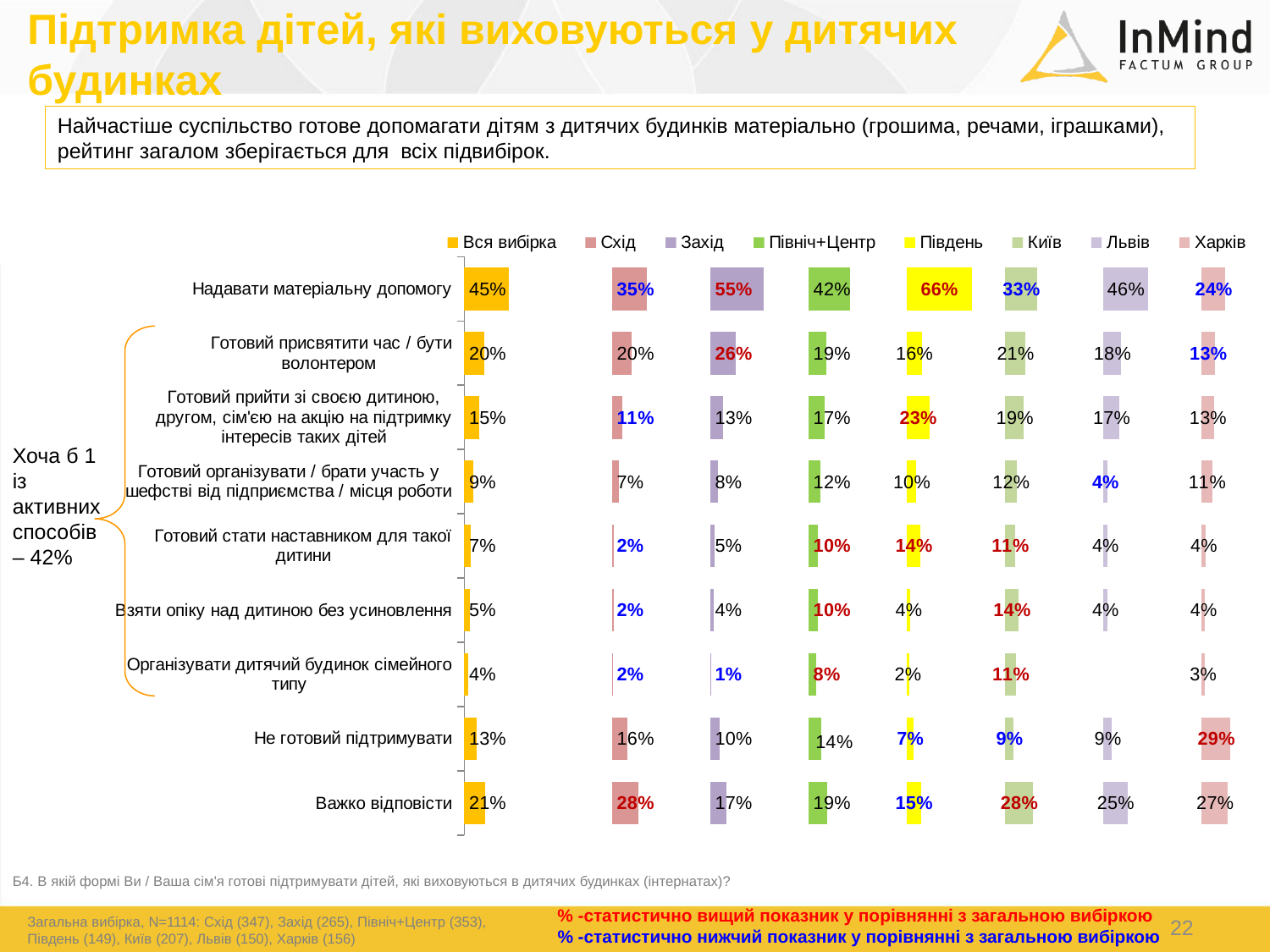

Підтримка дітей, які виховуються у дитячих будинках
Найчастіше суспільство готове допомагати дітям з дитячих будинків матеріально (грошима, речами, іграшками), рейтинг загалом зберігається для  всіх підвибірок.

### Chart

| Category | Вся вибірка | Столбец7 | Схід | Столбец2 | Захід | Столбец3 | Північ+Центр | Столбец4 | Південь | Столбец5 | Київ | Столбец6 | Львів | Столбец7 | Харків |
|---|---|---|---|---|---|---|---|---|---|---|---|---|---|---|---|
| Надавати матеріальну допомогу | 0.4515 | 1.0485 | 0.3542 | 0.6457999999999999 | 0.5464 | 0.4536 | 0.4224 | 0.5776 | 0.6634 | 0.3366 | 0.3275 | 0.6725 | 0.4561 | 0.5439 | 0.2415 |
| Готовий присвятити час / бути волонтером  | 0.1994 | 1.3006 | 0.2034 | 0.7966 | 0.2581 | 0.7419 | 0.1853 | 0.8147 | 0.1551 | 0.8449 | 0.2098 | 0.7902 | 0.1773 | 0.8227 | 0.1309 |
| Готовий прийти зі своєю дитиною, другом, сім'єю на акцію на підтримку інтересів таких дітей | 0.1505 | 1.3495 | 0.1113 | 0.8887 | 0.1315 | 0.8685 | 0.1675 | 0.8325 | 0.23 | 0.77 | 0.1934 | 0.8066 | 0.1661 | 0.8339 | 0.1292 |
| Готовий організувати / брати участь у шефстві від підприємства / місця роботи | 0.0942 | 1.4058 | 0.0738 | 0.9262 | 0.0809 | 0.9191 | 0.1192 | 0.8808 | 0.0972 | 0.9028 | 0.1203 | 0.8797 | 0.0415 | 0.9585 | 0.1073 |
| Готовий стати наставником для такої дитини | 0.0669 | 1.4331 | 0.0172 | 0.9828 | 0.0485 | 0.9515 | 0.0956 | 0.9044 | 0.1419 | 0.8581 | 0.1056 | 0.8944 | 0.0406 | 0.9594 | 0.0388 |
| Взяти опіку над дитиною без усиновлення | 0.0543 | 1.4457 | 0.0231 | 0.9769 | 0.0383 | 0.9617 | 0.0984 | 0.9016 | 0.0379 | 0.9621 | 0.1361 | 0.8639 | 0.041 | 0.959 | 0.0354 |
| Організувати дитячий будинок сімейного типу | 0.0398 | 1.4602 | 0.0151 | 0.9849 | 0.0143 | 0.9857 | 0.0823 | 0.9177 | 0.0225 | 0.9775 | 0.1148 | 0.8852 | 0.0 | 1.0 | 0.0284 |
| Не готовий підтримувати | 0.1282 | 1.3718 | 0.1582 | 0.8418 | 0.1006 | 0.8994 | 0.1351 | 0.8649 | 0.0665 | 0.9335 | 0.0889 | 0.9111 | 0.0858 | 0.9142 | 0.2931 |
| Важко відповісти | 0.2106 | 1.2894 | 0.275 | 0.725 | 0.17 | 0.83 | 0.1908 | 0.8092 | 0.1462 | 0.8538 | 0.2837 | 0.7162999999999999 | 0.2474 | 0.7525999999999999 | 0.2674 |
Хоча б 1 із активних способів – 42%
Б4. В якій формі Ви / Ваша сім'я готові підтримувати дітей, які виховуються в дитячих будинках (інтернатах)?
% -статистично вищий показник у порівнянні з загальною вибіркою
Загальна вибірка, N=1114: Схід (347), Захід (265), Північ+Центр (353), Південь (149), Київ (207), Львів (150), Харків (156)
22
% -статистично нижчий показник у порівнянні з загальною вибіркою